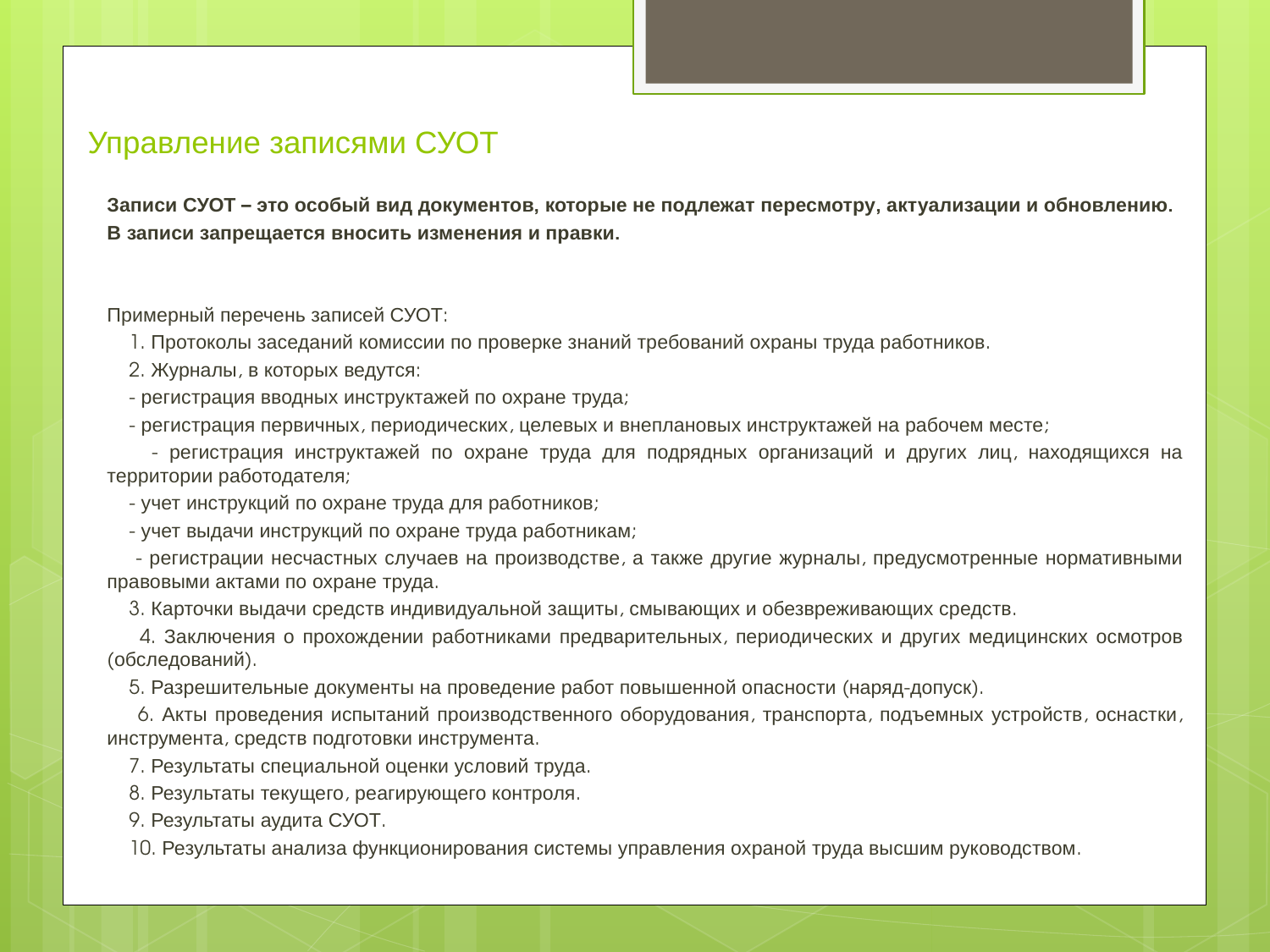

# Управление записями СУОТ
Записи СУОТ – это особый вид документов, которые не подлежат пересмотру, актуализации и обновлению.
В записи запрещается вносить изменения и правки.

Примерный перечень записей СУОТ:
    1. Протоколы заседаний комиссии по проверке знаний требований охраны труда работников.
    2. Журналы, в которых ведутся:
    - регистрация вводных инструктажей по охране труда;
    - регистрация первичных, периодических, целевых и внеплановых инструктажей на рабочем месте;
    - регистрация инструктажей по охране труда для подрядных организаций и других лиц, находящихся на территории работодателя;
    - учет инструкций по охране труда для работников;
    - учет выдачи инструкций по охране труда работникам;
    - регистрации несчастных случаев на производстве, а также другие журналы, предусмотренные нормативными правовыми актами по охране труда.
    3. Карточки выдачи средств индивидуальной защиты, смывающих и обезвреживающих средств.
    4. Заключения о прохождении работниками предварительных, периодических и других медицинских осмотров (обследований).
    5. Разрешительные документы на проведение работ повышенной опасности (наряд-допуск).
    6. Акты проведения испытаний производственного оборудования, транспорта, подъемных устройств, оснастки, инструмента, средств подготовки инструмента.
    7. Результаты специальной оценки условий труда.
    8. Результаты текущего, реагирующего контроля.
    9. Результаты аудита СУОТ.
    10. Результаты анализа функционирования системы управления охраной труда высшим руководством.